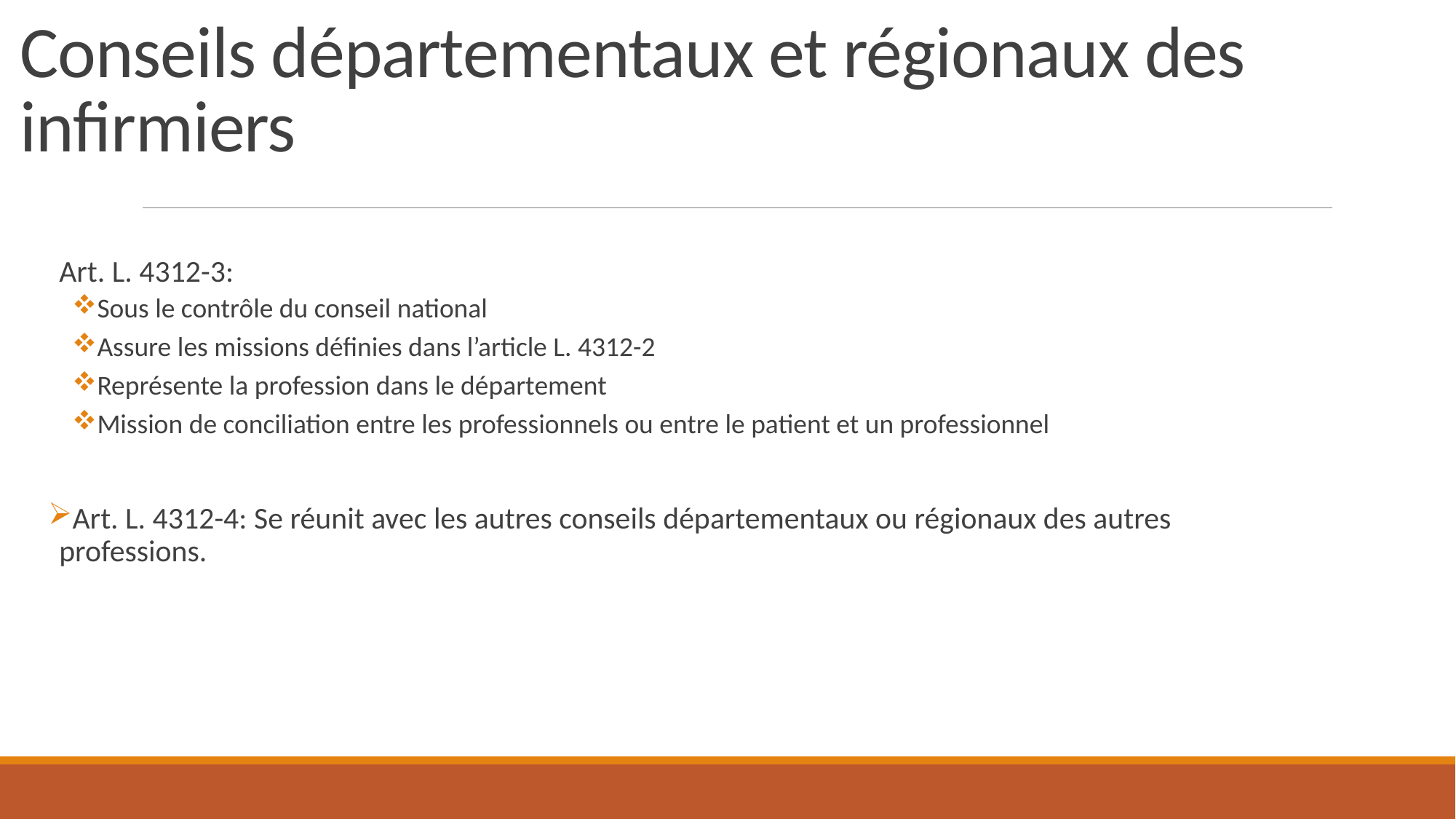

# Conseils départementaux et régionaux des infirmiers
Art. L. 4312-3:
Sous le contrôle du conseil national
Assure les missions définies dans l’article L. 4312-2
Représente la profession dans le département
Mission de conciliation entre les professionnels ou entre le patient et un professionnel

Art. L. 4312-4: Se réunit avec les autres conseils départementaux ou régionaux des autres professions.